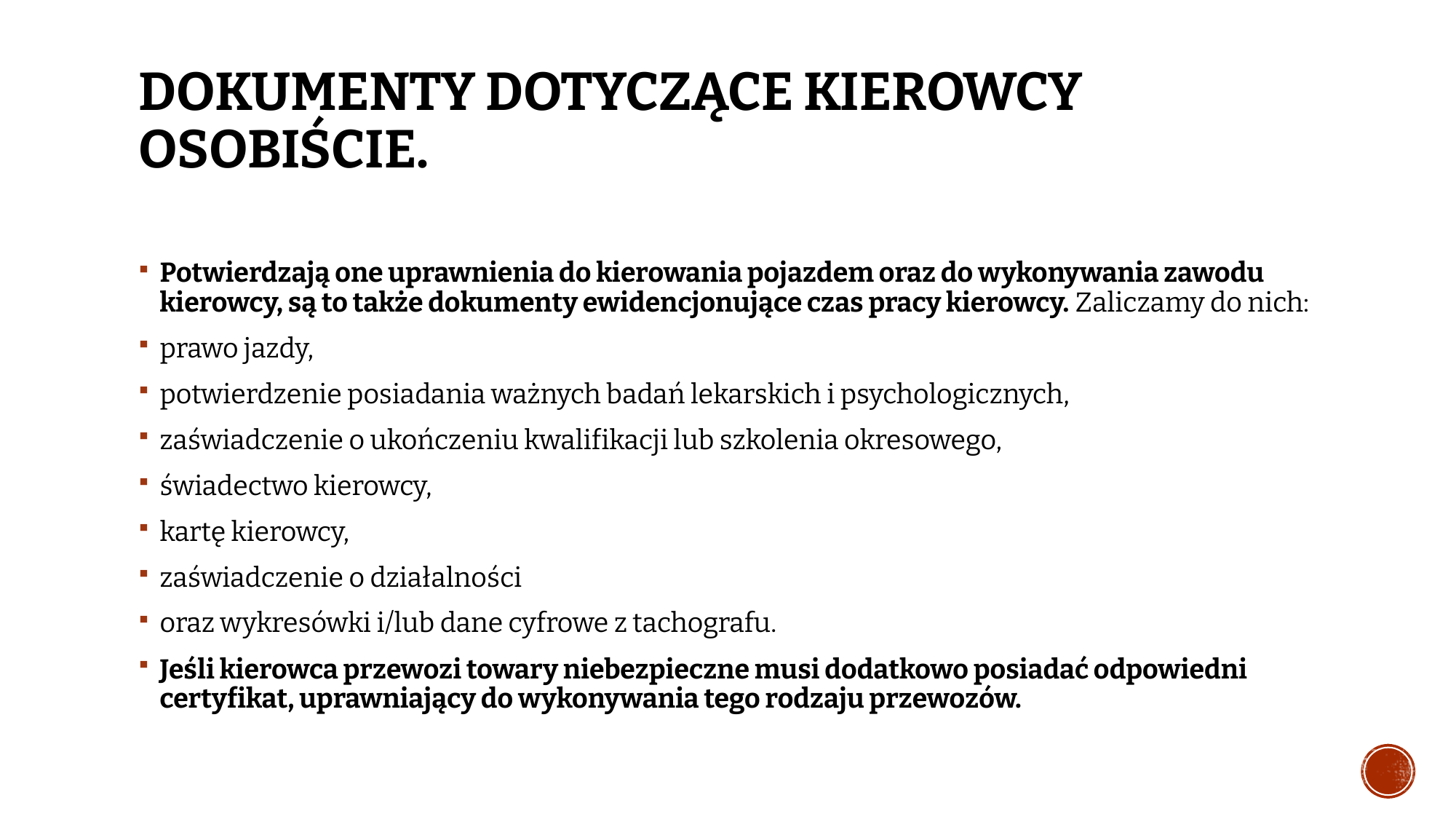

# Dokumenty dotyczące kierowcy osobiście.
Potwierdzają one uprawnienia do kierowania pojazdem oraz do wykonywania zawodu kierowcy, są to także dokumenty ewidencjonujące czas pracy kierowcy. Zaliczamy do nich:
prawo jazdy,
potwierdzenie posiadania ważnych badań lekarskich i psychologicznych,
zaświadczenie o ukończeniu kwalifikacji lub szkolenia okresowego,
świadectwo kierowcy,
kartę kierowcy,
zaświadczenie o działalności
oraz wykresówki i/lub dane cyfrowe z tachografu.
Jeśli kierowca przewozi towary niebezpieczne musi dodatkowo posiadać odpowiedni certyfikat, uprawniający do wykonywania tego rodzaju przewozów.